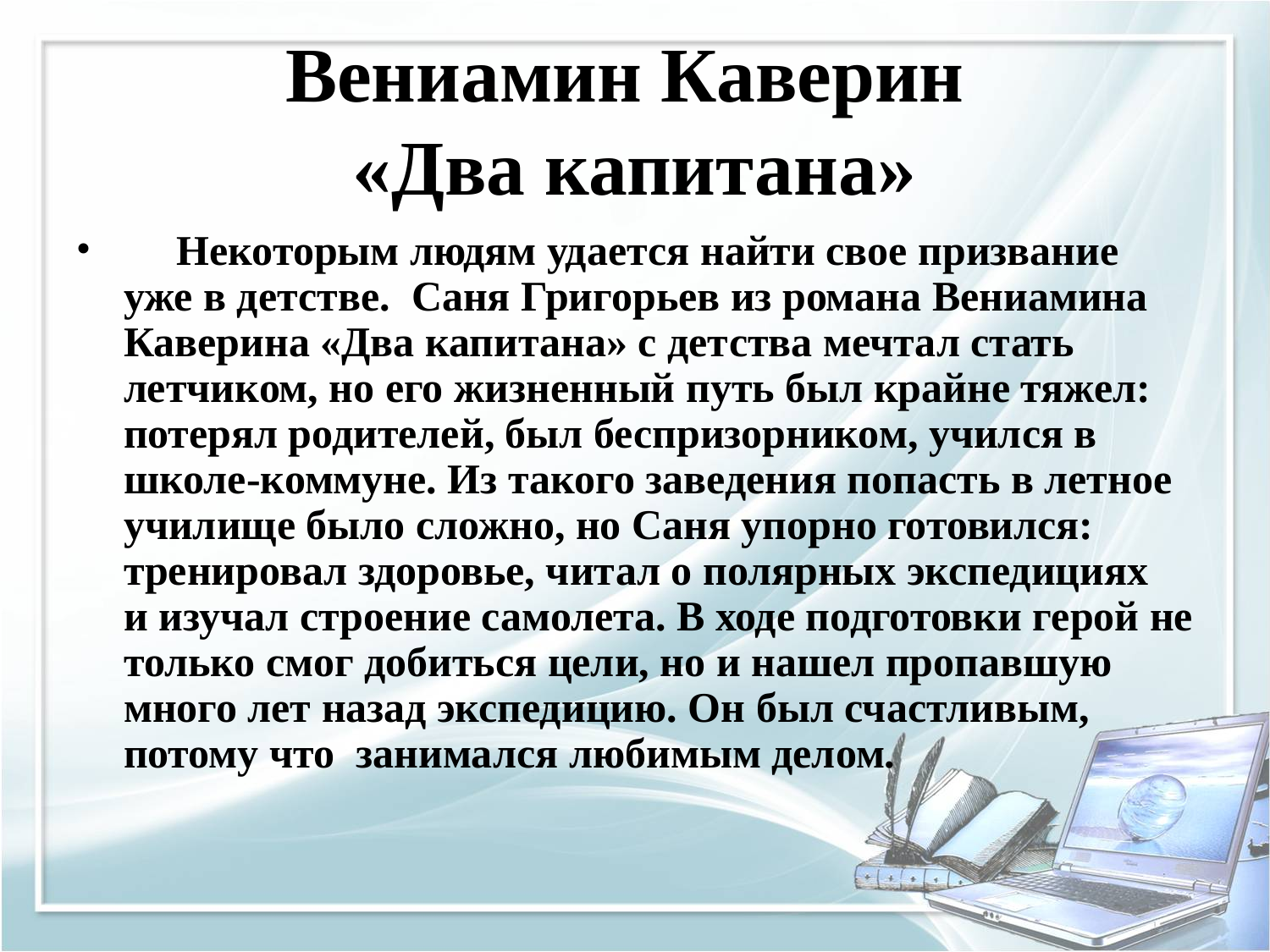

# Вениамин Каверин «Два капитана»
     Некоторым людям удается найти свое призвание уже в детстве.  Саня Григорьев из романа Вениамина Каверина «Два капитана» с детства мечтал стать летчиком, но его жизненный путь был крайне тяжел: потерял родителей, был беспризорником, учился в школе-коммуне. Из такого заведения попасть в летное училище было сложно, но Саня упорно готовился: тренировал здоровье, читал о полярных экспедициях  и изучал строение самолета. В ходе подготовки герой не только смог добиться цели, но и нашел пропавшую много лет назад экспедицию. Он был счастливым, потому что  занимался любимым делом.